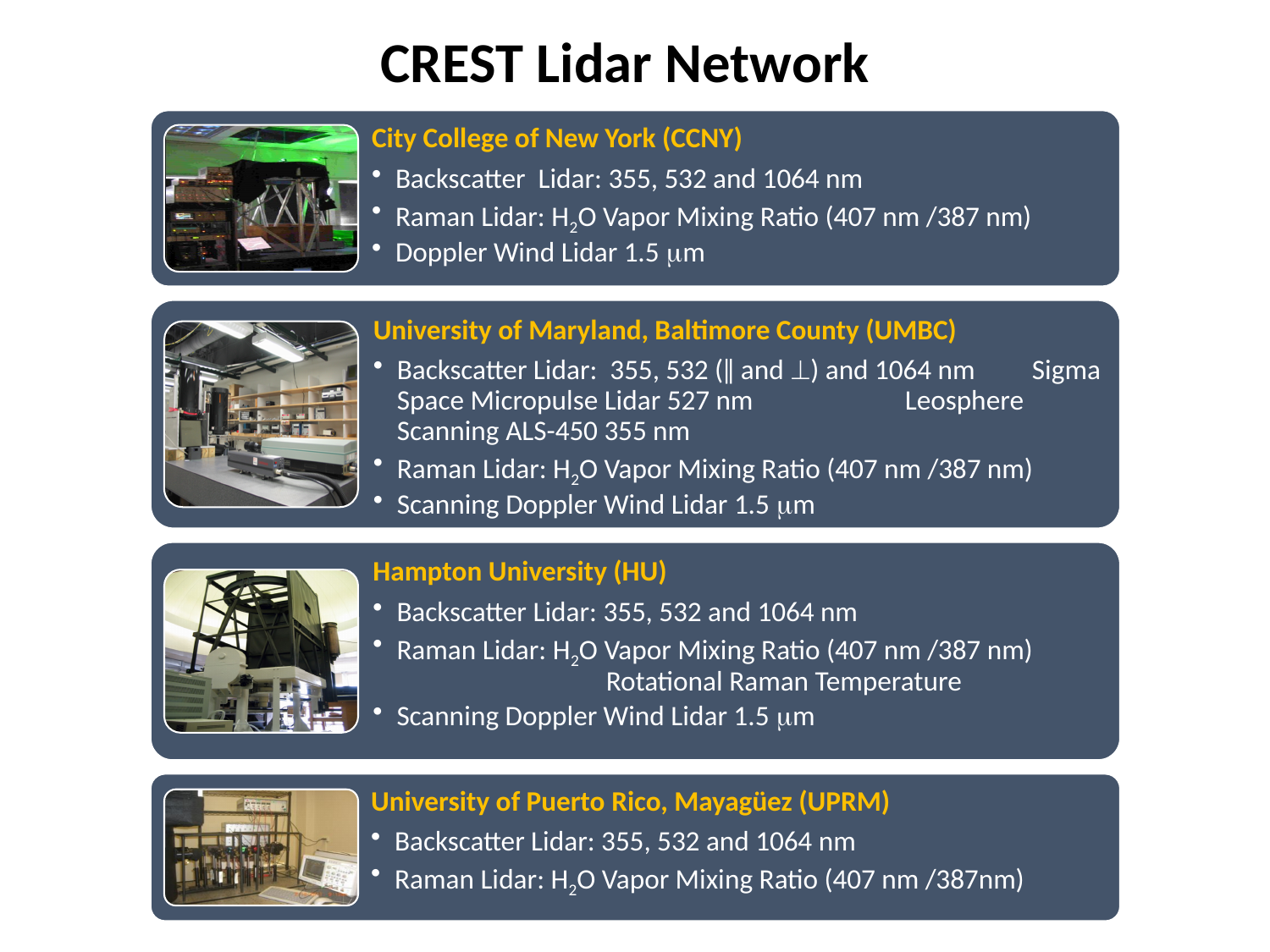

CREST Lidar Network
City College of New York (CCNY)
Backscatter  Lidar: 355, 532 and 1064 nm
Raman Lidar: H2O Vapor Mixing Ratio (407 nm /387 nm)
Doppler Wind Lidar 1.5 μm
University of Maryland, Baltimore County (UMBC)
Backscatter Lidar:  355, 532 (ǁ and ⊥) and 1064 nm	Sigma Space Micropulse Lidar 527 nm 		Leosphere  Scanning ALS-450 355 nm
Raman Lidar: H2O Vapor Mixing Ratio (407 nm /387 nm)
Scanning Doppler Wind Lidar 1.5 μm
Hampton University (HU)
Backscatter Lidar: 355, 532 and 1064 nm
Raman Lidar: H2O Vapor Mixing Ratio (407 nm /387 nm)	             Rotational Raman Temperature
Scanning Doppler Wind Lidar 1.5 μm

University of Puerto Rico, Mayagüez (UPRM)
Backscatter Lidar: 355, 532 and 1064 nm
Raman Lidar: H2O Vapor Mixing Ratio (407 nm /387nm)